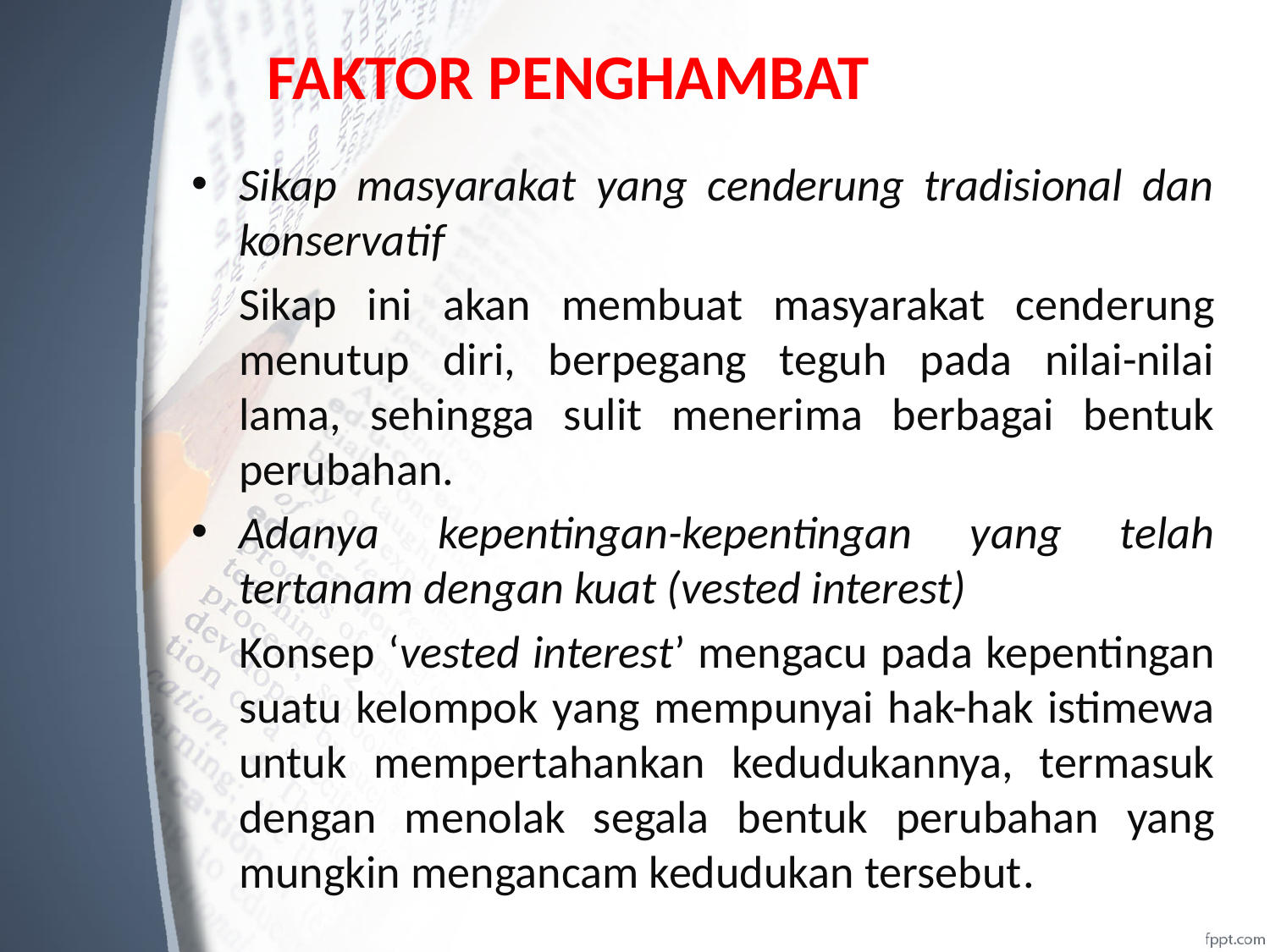

# FAKTOR PENGHAMBAT
Sikap masyarakat yang cenderung tradisional dan konservatif
	Sikap ini akan membuat masyarakat cenderung menutup diri, berpegang teguh pada nilai-nilai lama, sehingga sulit menerima berbagai bentuk perubahan.
Adanya kepentingan-kepentingan yang telah tertanam dengan kuat (vested interest)
	Konsep ‘vested interest’ mengacu pada kepentingan suatu kelompok yang mempunyai hak-hak istimewa untuk mempertahankan kedudukannya, termasuk dengan menolak segala bentuk perubahan yang mungkin mengancam kedudukan tersebut.